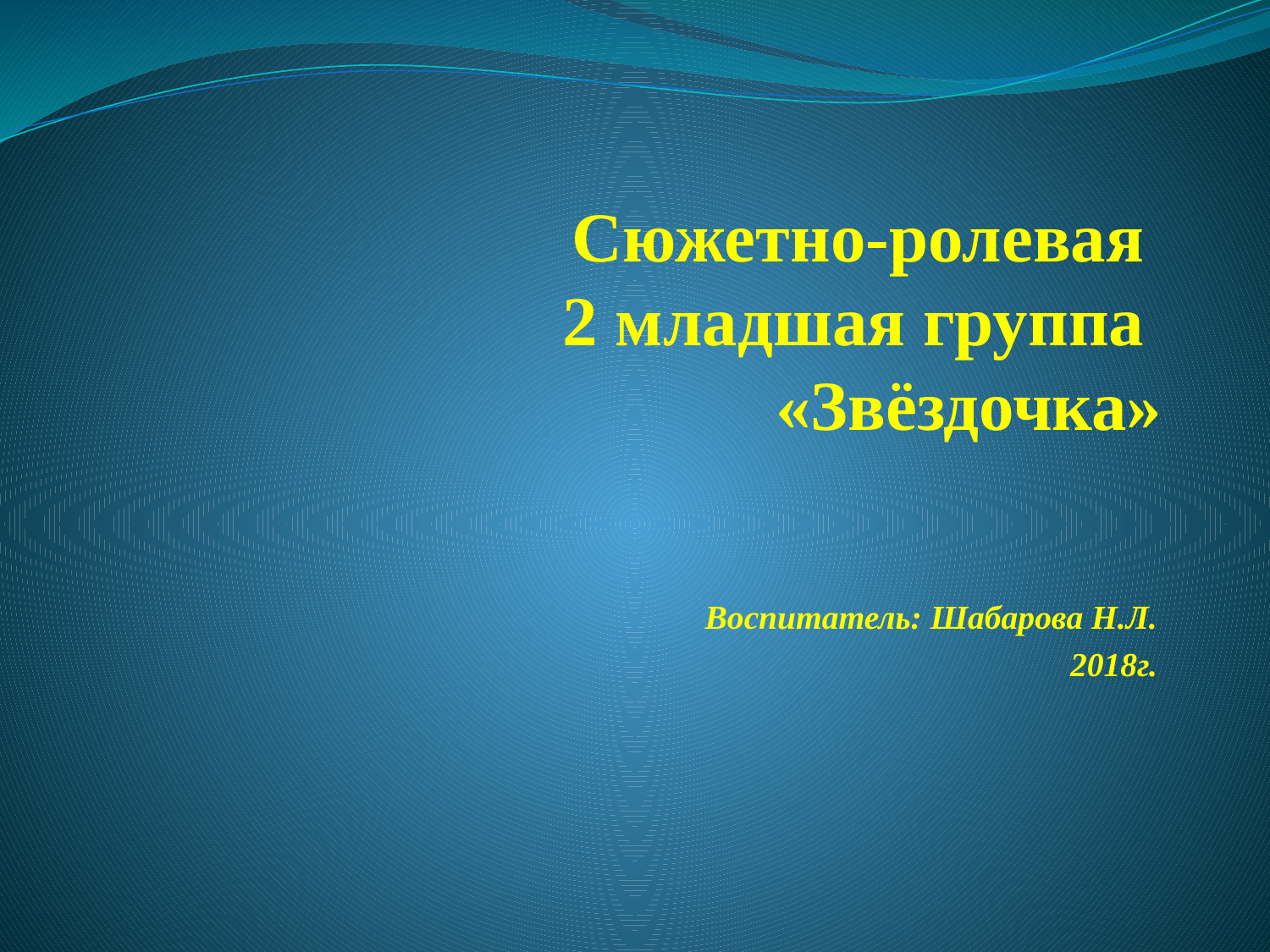

# Сюжетно-ролевая 2 младшая группа «Звёздочка»

Воспитатель: Шабарова Н.Л.
2018г.